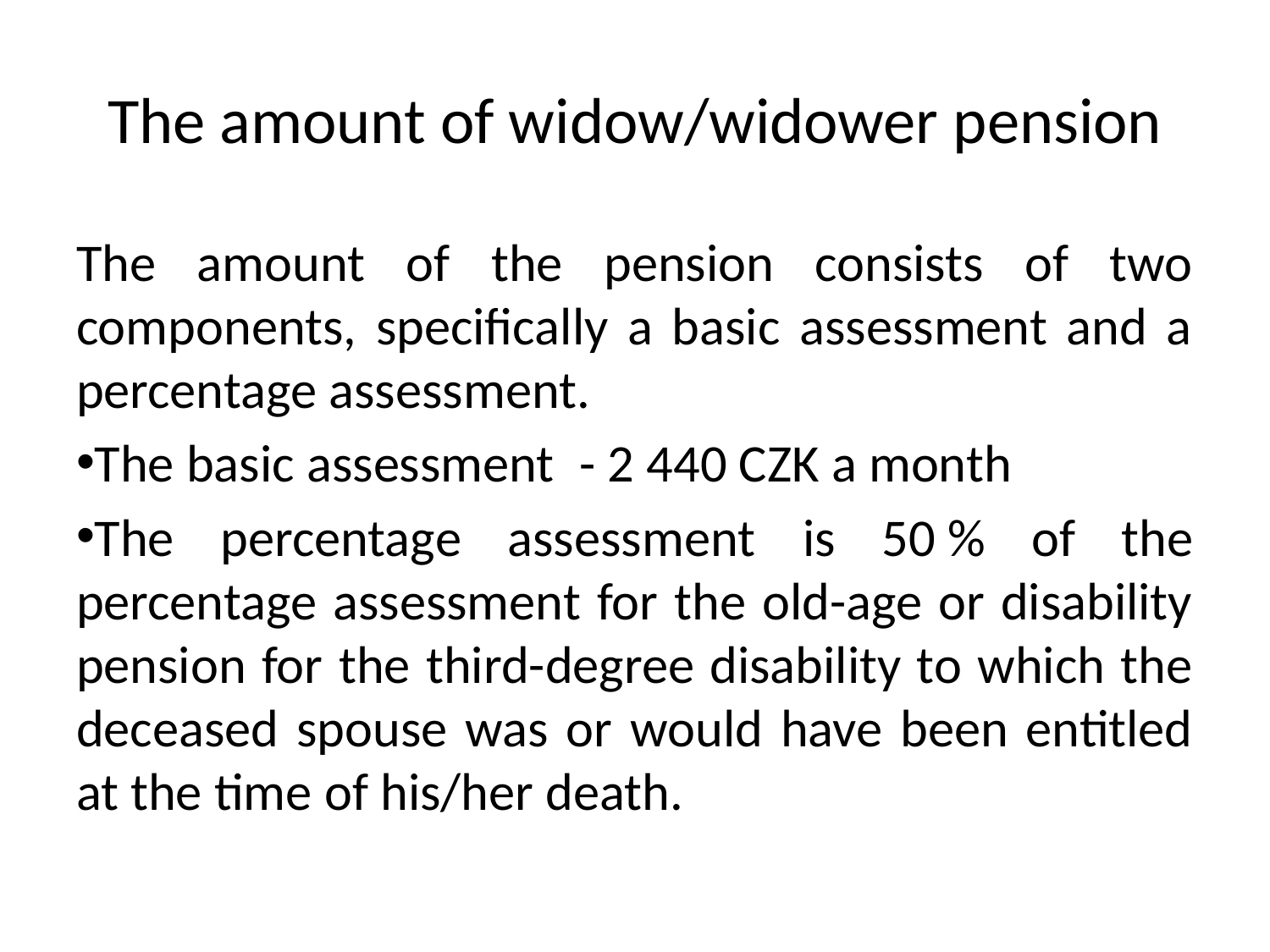

The amount of widow/widower pension
The amount of the pension consists of two components, specifically a basic assessment and a percentage assessment.
The basic assessment  - 2 440 CZK a month
The percentage assessment is 50 % of the percentage assessment for the old-age or disability pension for the third-degree disability to which the deceased spouse was or would have been entitled at the time of his/her death.